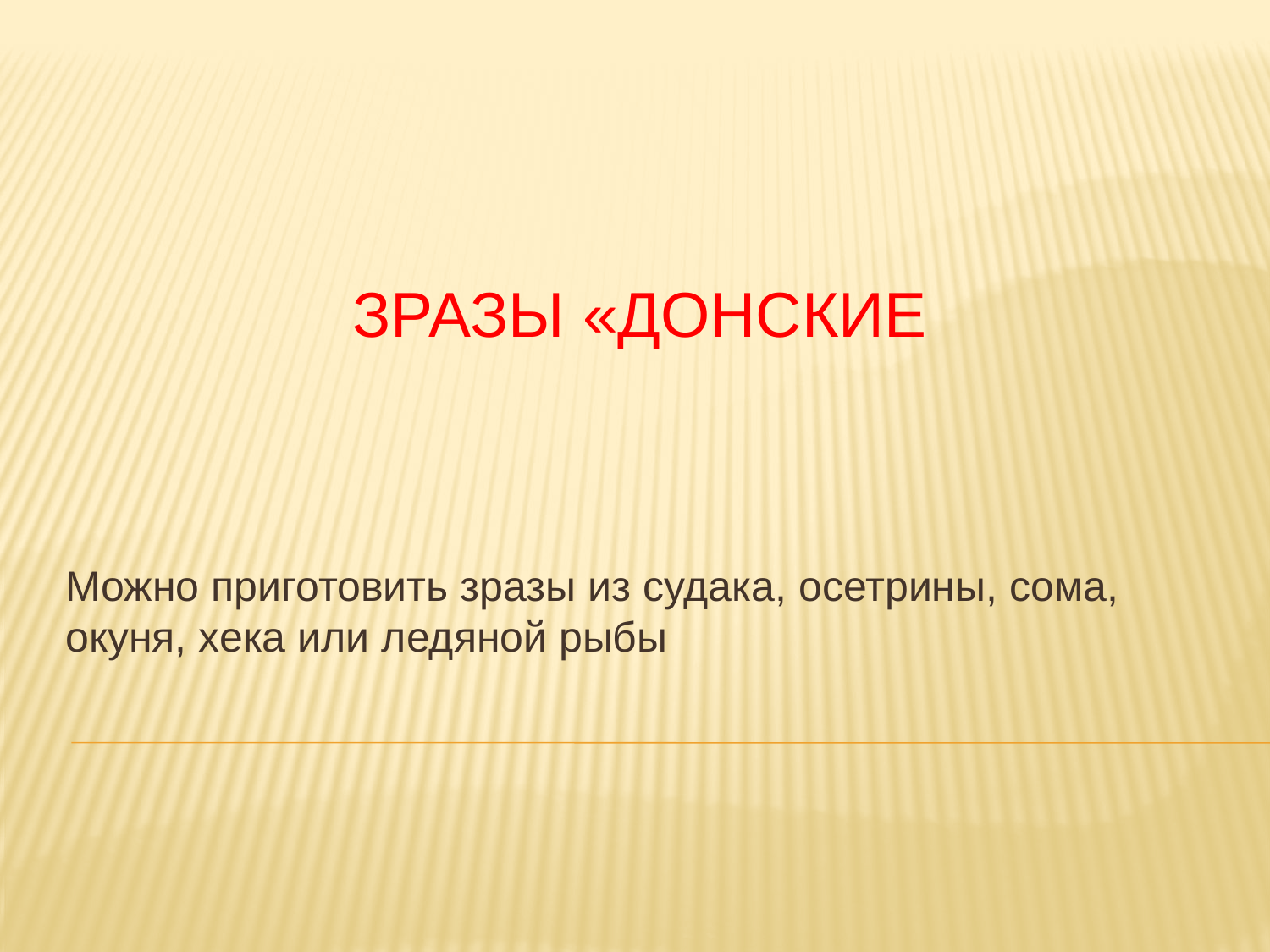

# Зразы «Донские
Можно приготовить зразы из судака, осетрины, сома, окуня, хека или ледяной рыбы